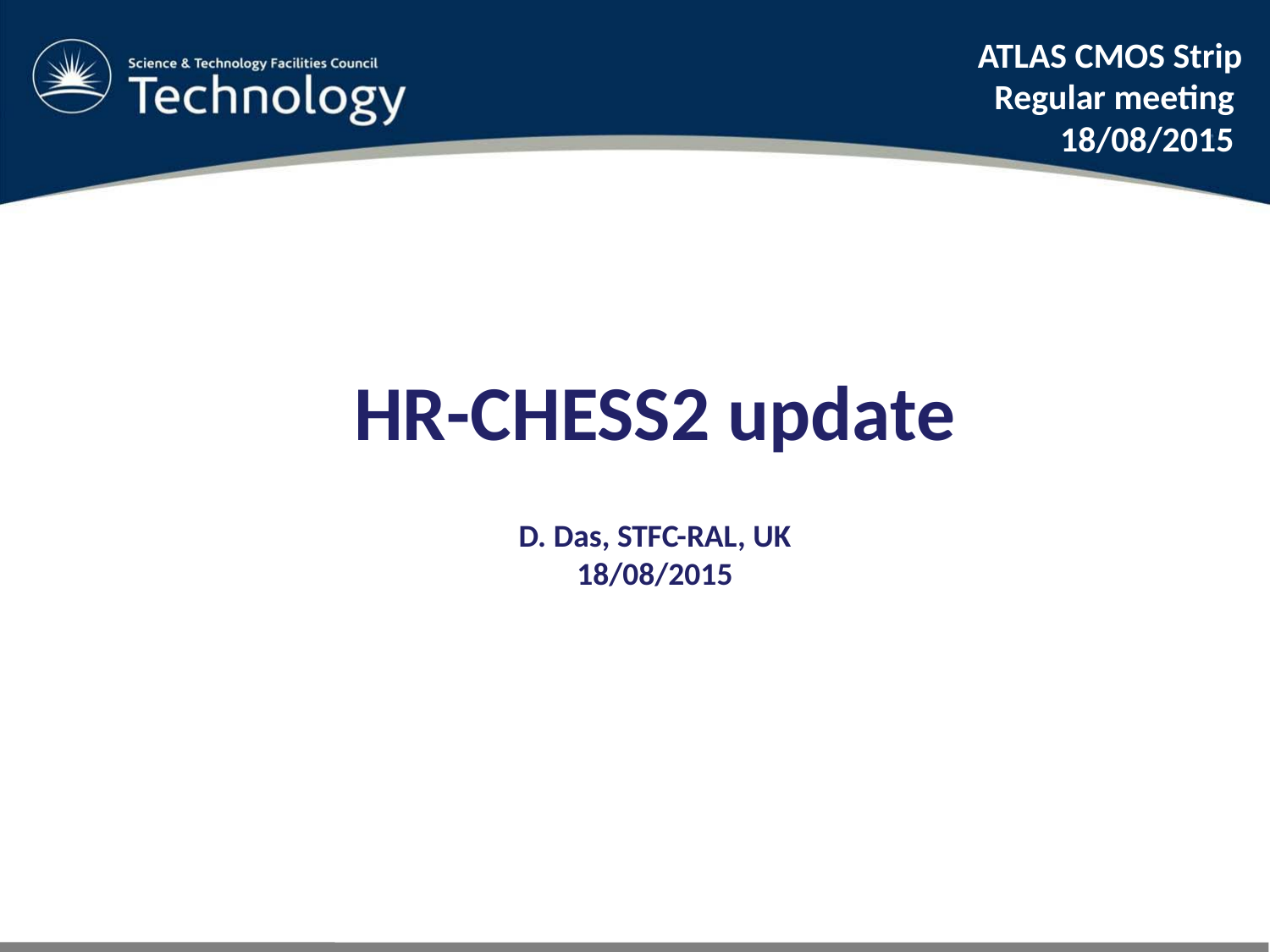

ATLAS CMOS Strip
Regular meeting
18/08/2015
HR-CHESS2 update

D. Das, STFC-RAL, UK
18/08/2015